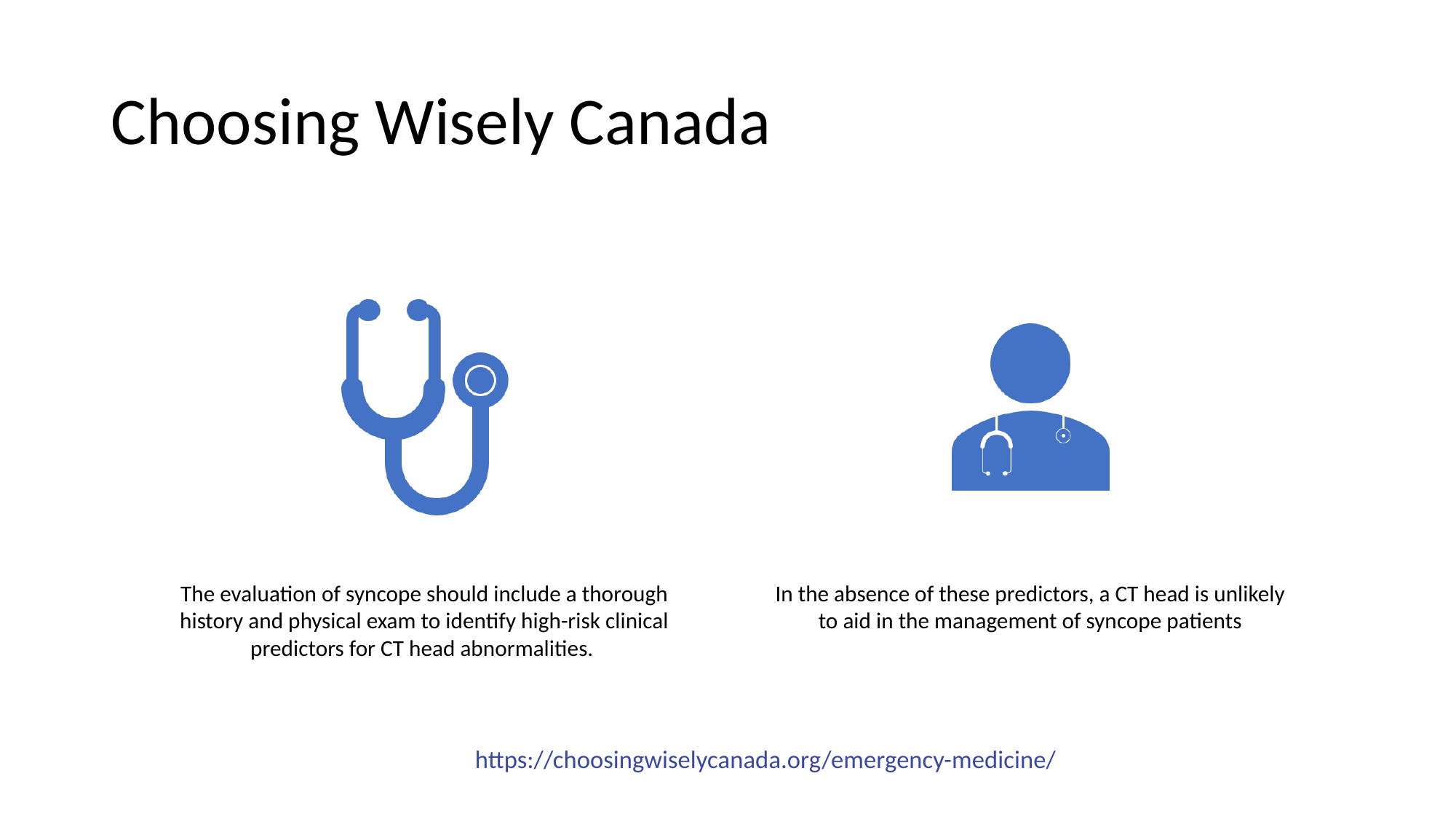

# Choosing Wisely Canada
The evaluation of syncope should include a thorough history and physical exam to identify high-risk clinical predictors for CT head abnormalities.
In the absence of these predictors, a CT head is unlikely to aid in the management of syncope patients
https://choosingwiselycanada.org/emergency-medicine/